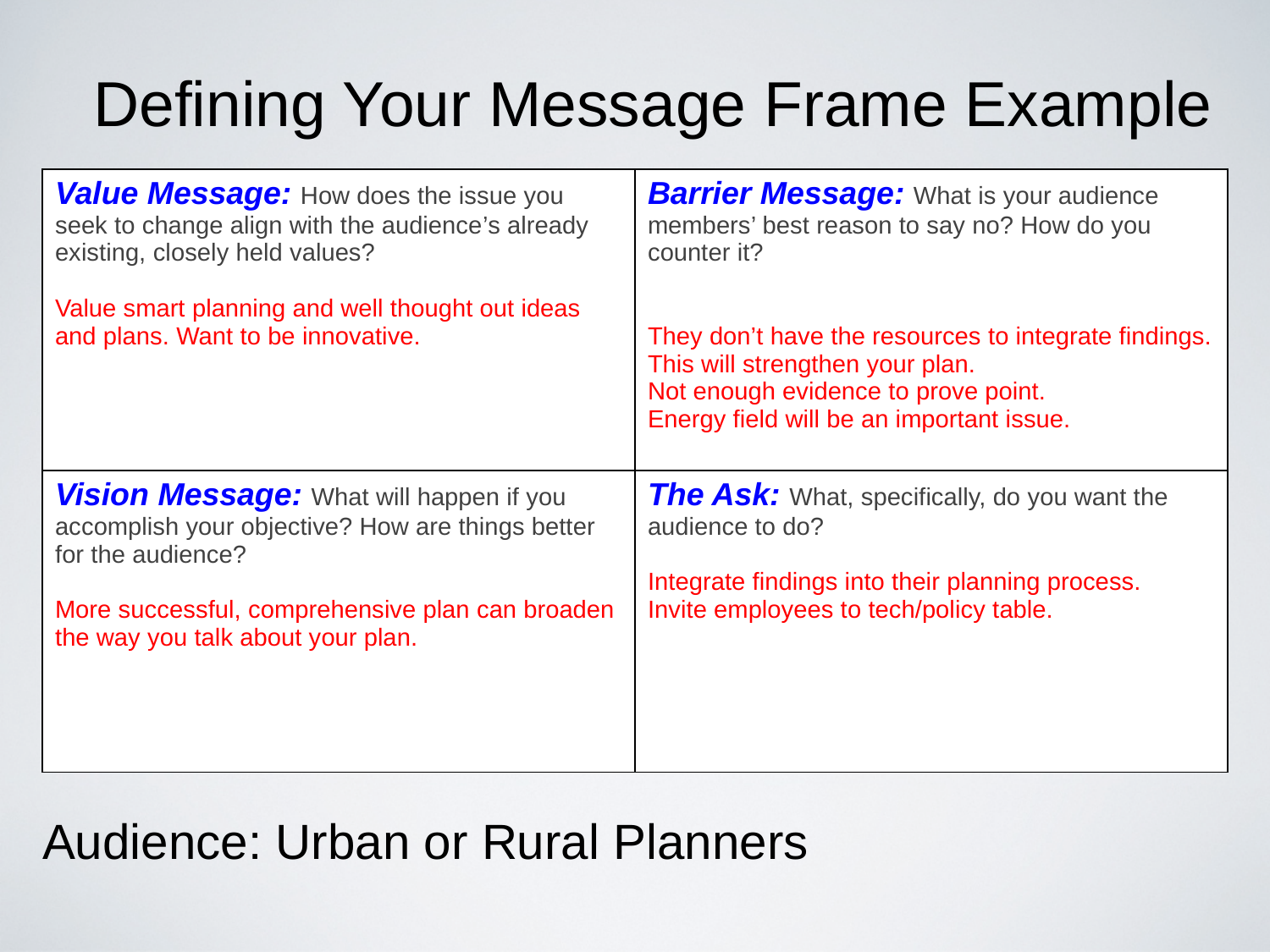

# Defining Your Message Frame Example
| Value Message: How does the issue you seek to change align with the audience’s already existing, closely held values? Value smart planning and well thought out ideas and plans. Want to be innovative. | Barrier Message: What is your audience members’ best reason to say no? How do you counter it? They don’t have the resources to integrate findings. This will strengthen your plan. Not enough evidence to prove point. Energy field will be an important issue. |
| --- | --- |
| Vision Message: What will happen if you accomplish your objective? How are things better for the audience? More successful, comprehensive plan can broaden the way you talk about your plan. | The Ask: What, specifically, do you want the audience to do? Integrate findings into their planning process. Invite employees to tech/policy table. |
Audience: Urban or Rural Planners